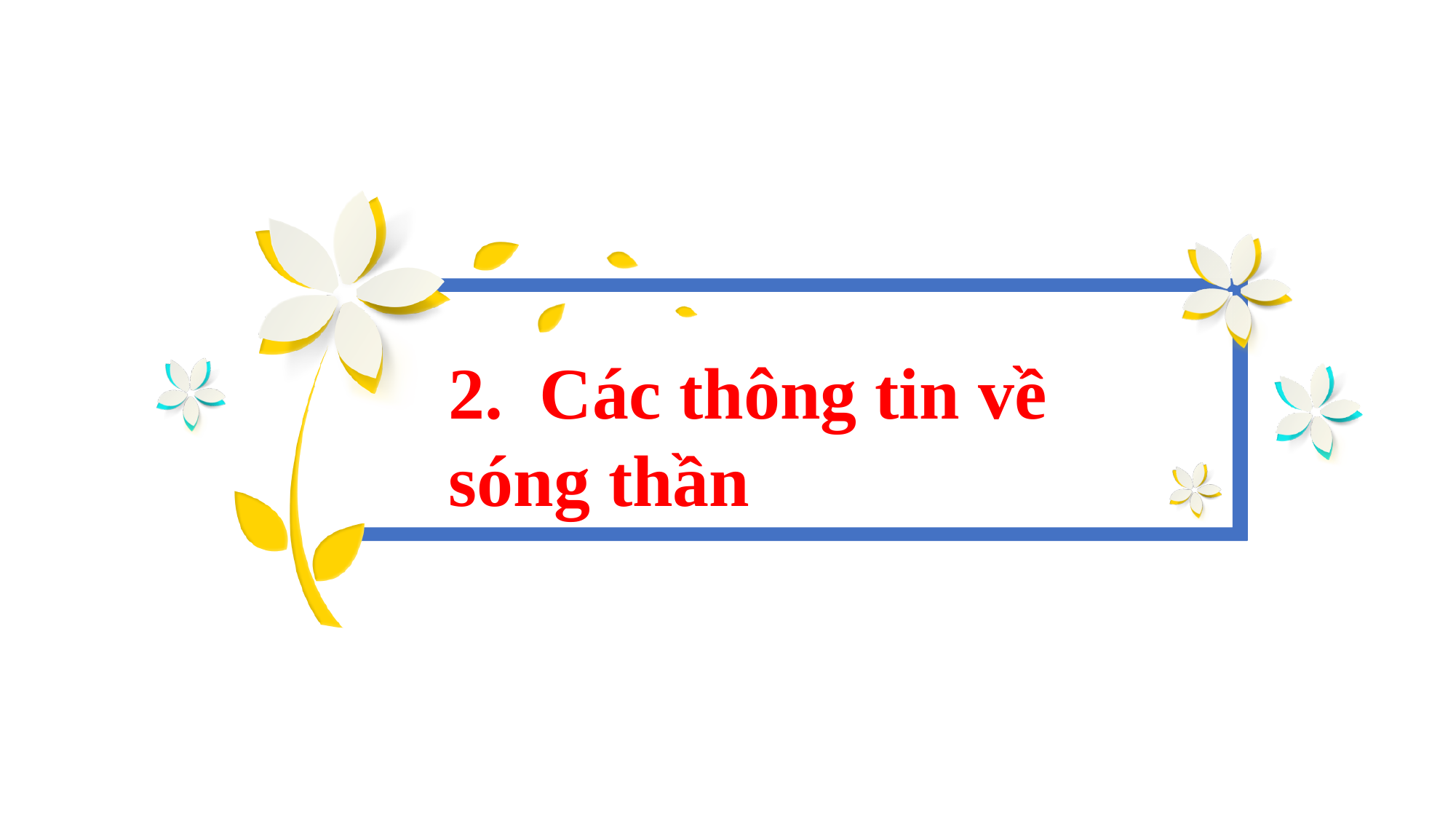

2.  Các thông tin về sóng thần